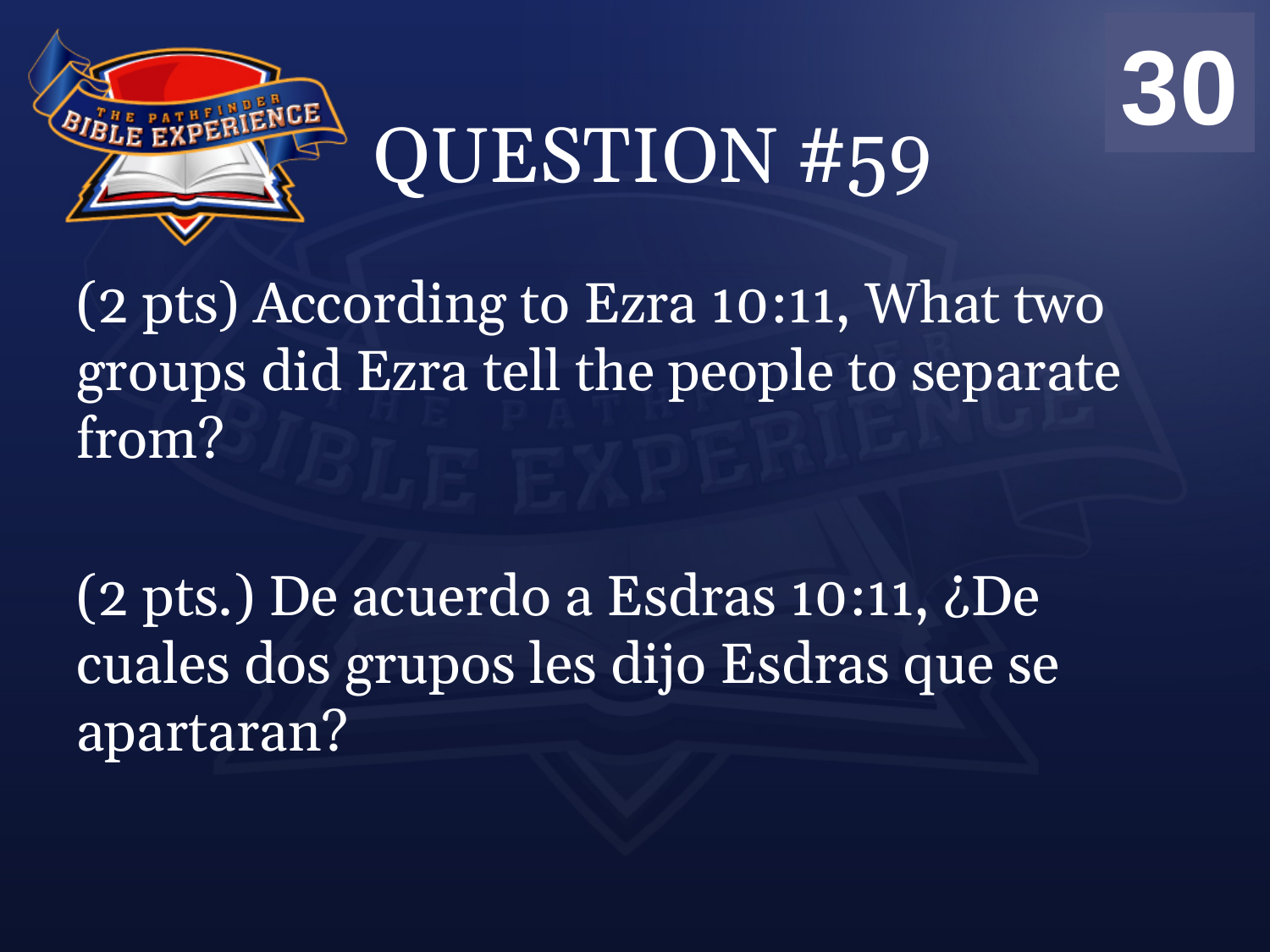

00
01
02
03
04
05
06
07
08
09
10
11
12
13
14
15
16
17
18
19
20
21
22
23
24
25
26
27
28
29
30
# QUESTION #59
(2 pts) According to Ezra 10:11, What two groups did Ezra tell the people to separate from?

(2 pts.) De acuerdo a Esdras 10:11, ¿De cuales dos grupos les dijo Esdras que se apartaran?